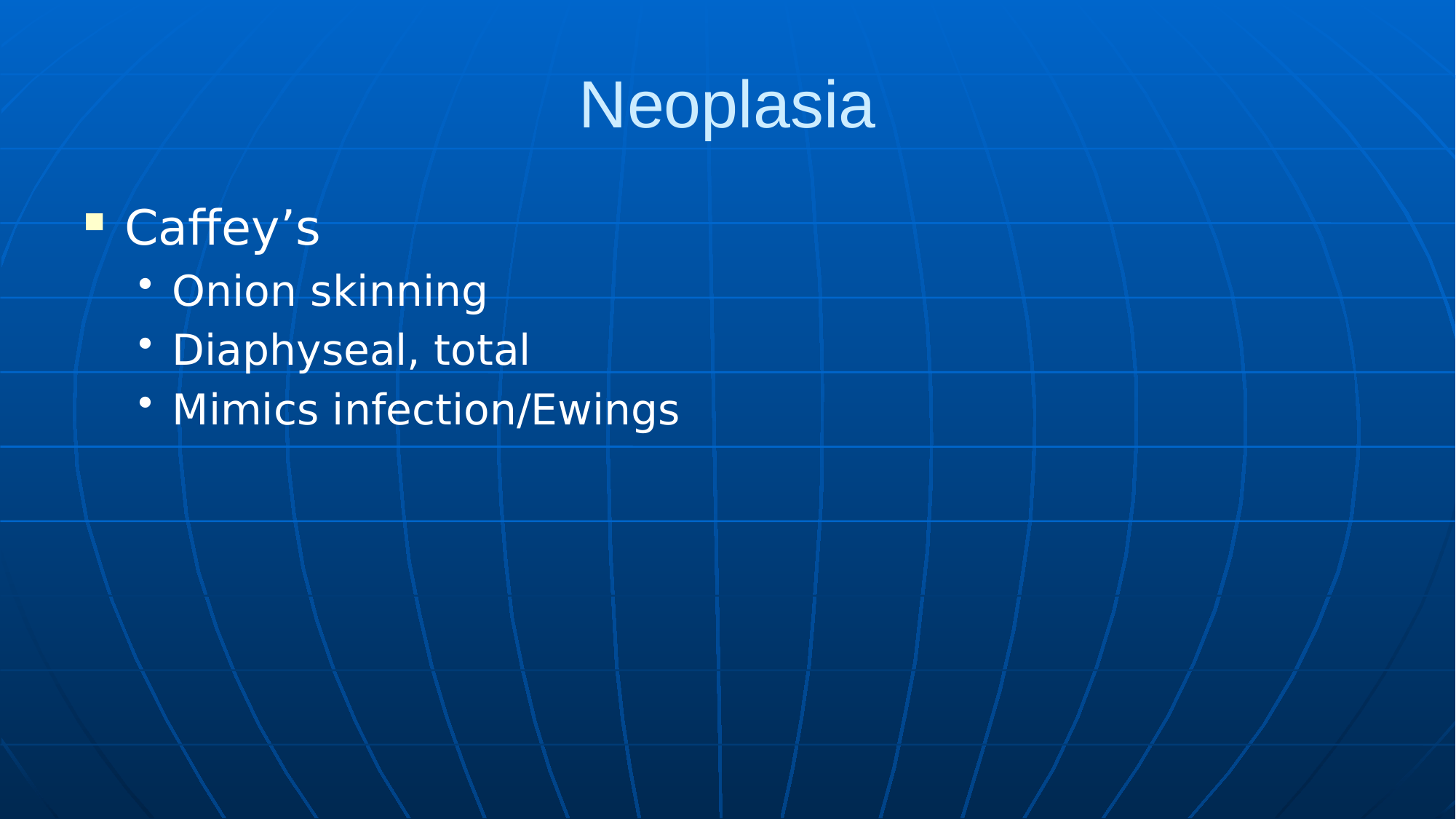

# Neoplasia
Caffey’s
Onion skinning
Diaphyseal, total
Mimics infection/Ewings